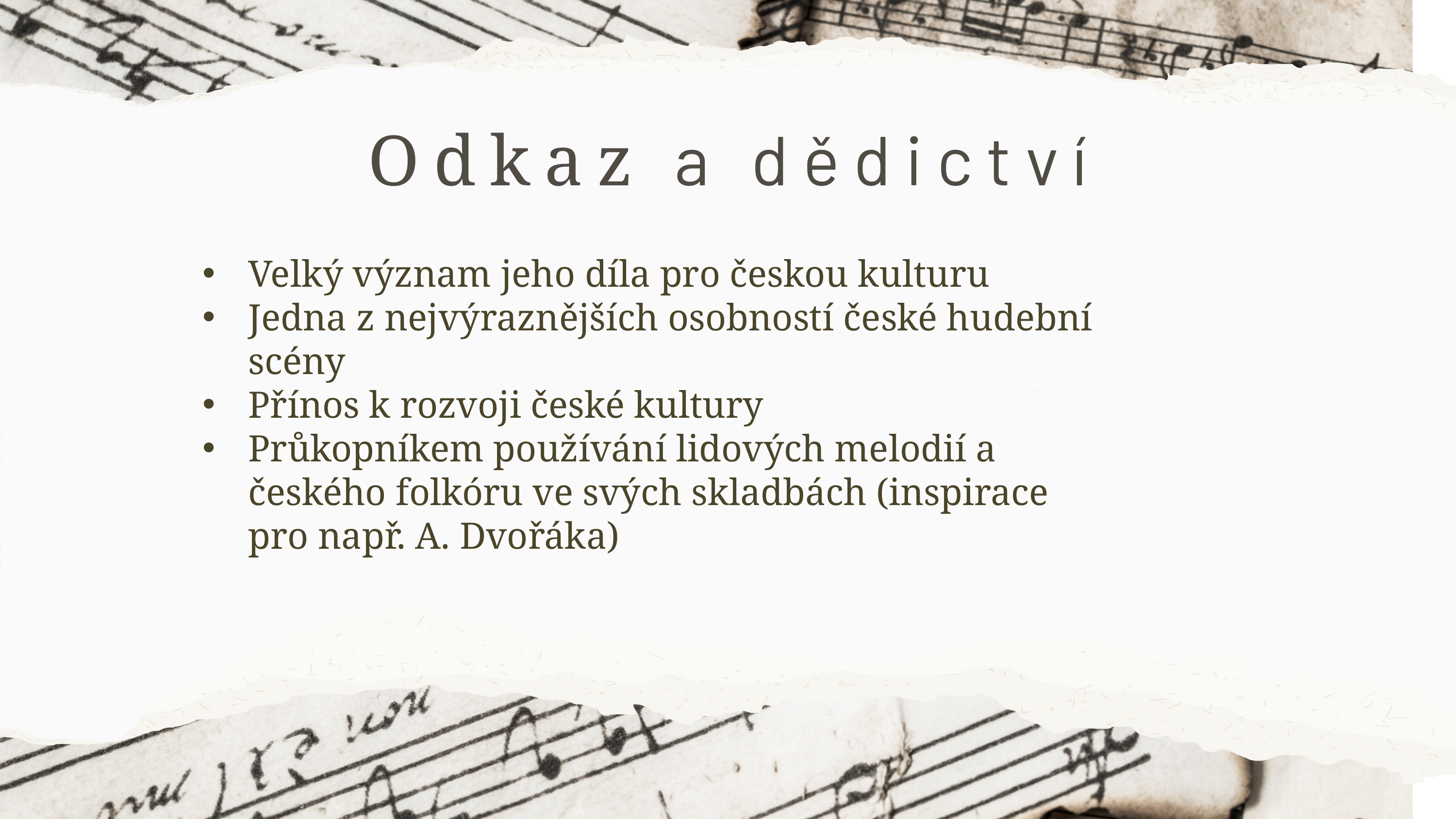

Odkaz a dědictví
Velký význam jeho díla pro českou kulturu
Jedna z nejvýraznějších osobností české hudební scény
Přínos k rozvoji české kultury
Průkopníkem používání lidových melodií a českého folkóru ve svých skladbách (inspirace pro např. A. Dvořáka)